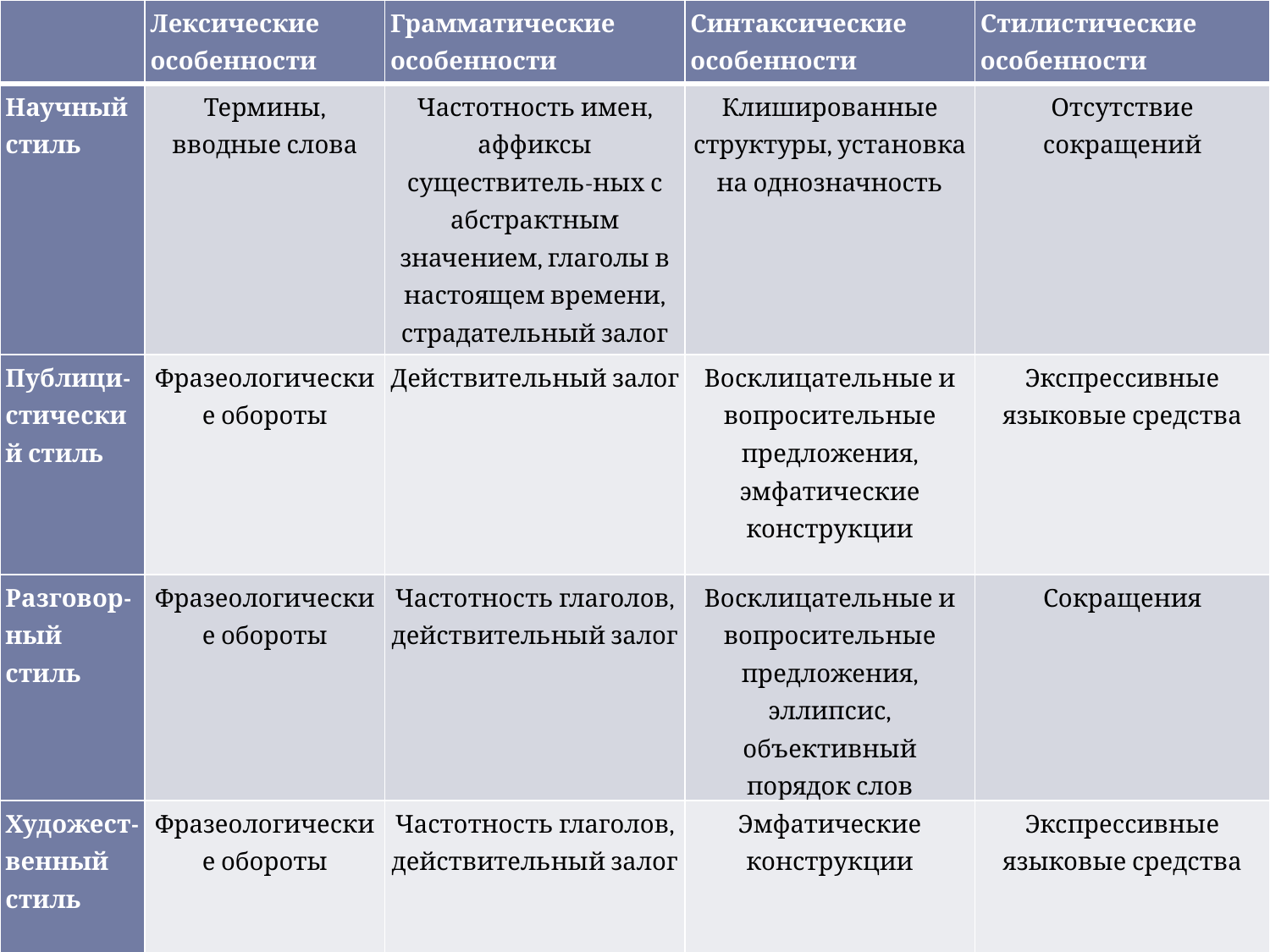

|  | Лексические особенности | Грамматические особенности | Синтаксические особенности | Стилистические особенности |
| --- | --- | --- | --- | --- |
| Научный стиль | Термины, вводные слова | Частотность имен, аффиксы существитель-ных с абстрактным значением, глаголы в настоящем времени, страдательный залог | Клишированные структуры, установка на однозначность | Отсутствие сокращений |
| Публици-стический стиль | Фразеологические обороты | Действительный залог | Восклицательные и вопросительные предложения, эмфатические конструкции | Экспрессивные языковые средства |
| Разговор-ный стиль | Фразеологические обороты | Частотность глаголов, действительный залог | Восклицательные и вопросительные предложения, эллипсис, объективный порядок слов | Сокращения |
| Художест-венный стиль | Фразеологические обороты | Частотность глаголов, действительный залог | Эмфатические конструкции | Экспрессивные языковые средства |